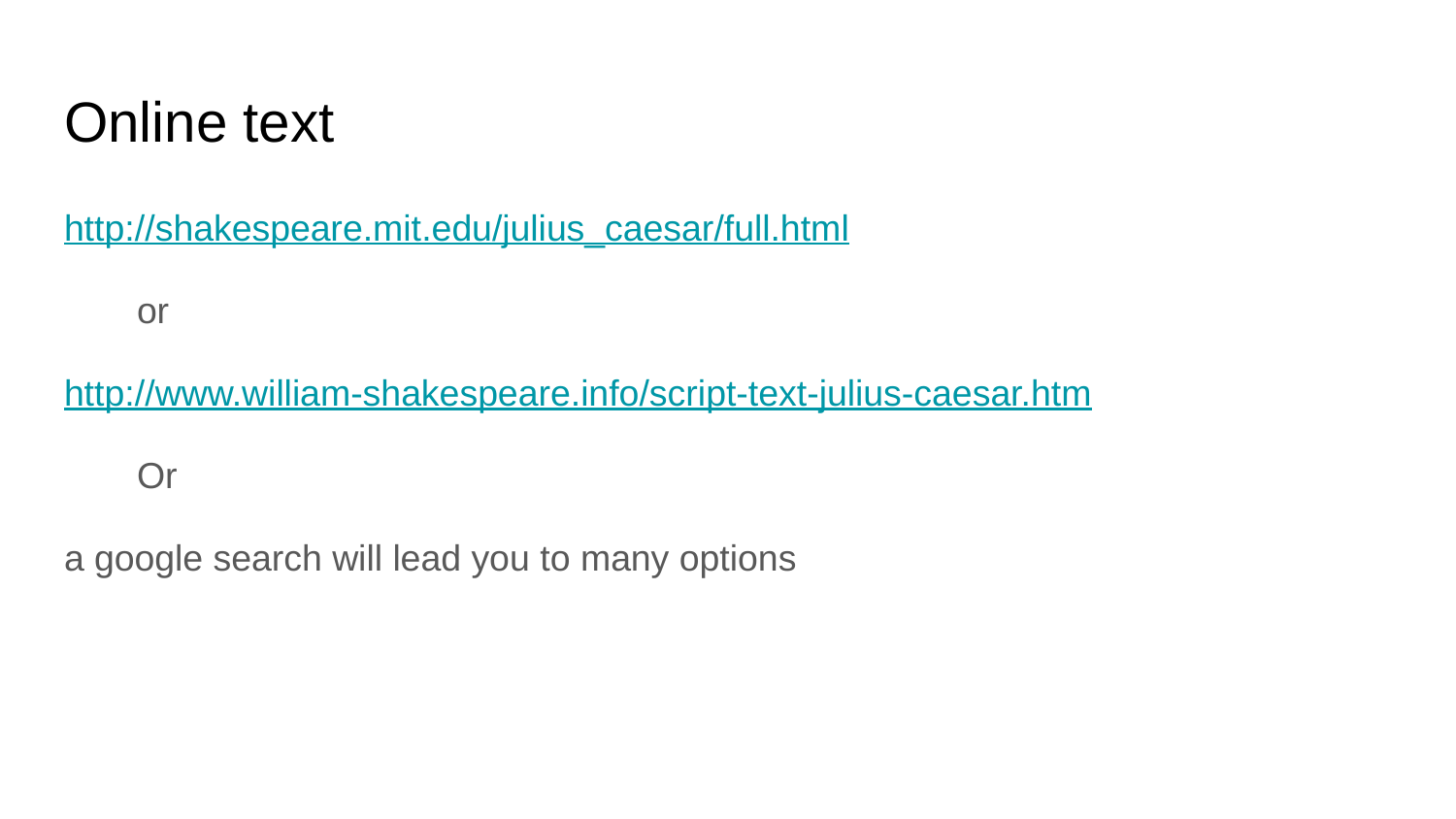

# Online text
http://shakespeare.mit.edu/julius_caesar/full.html
or
http://www.william-shakespeare.info/script-text-julius-caesar.htm
Or
a google search will lead you to many options